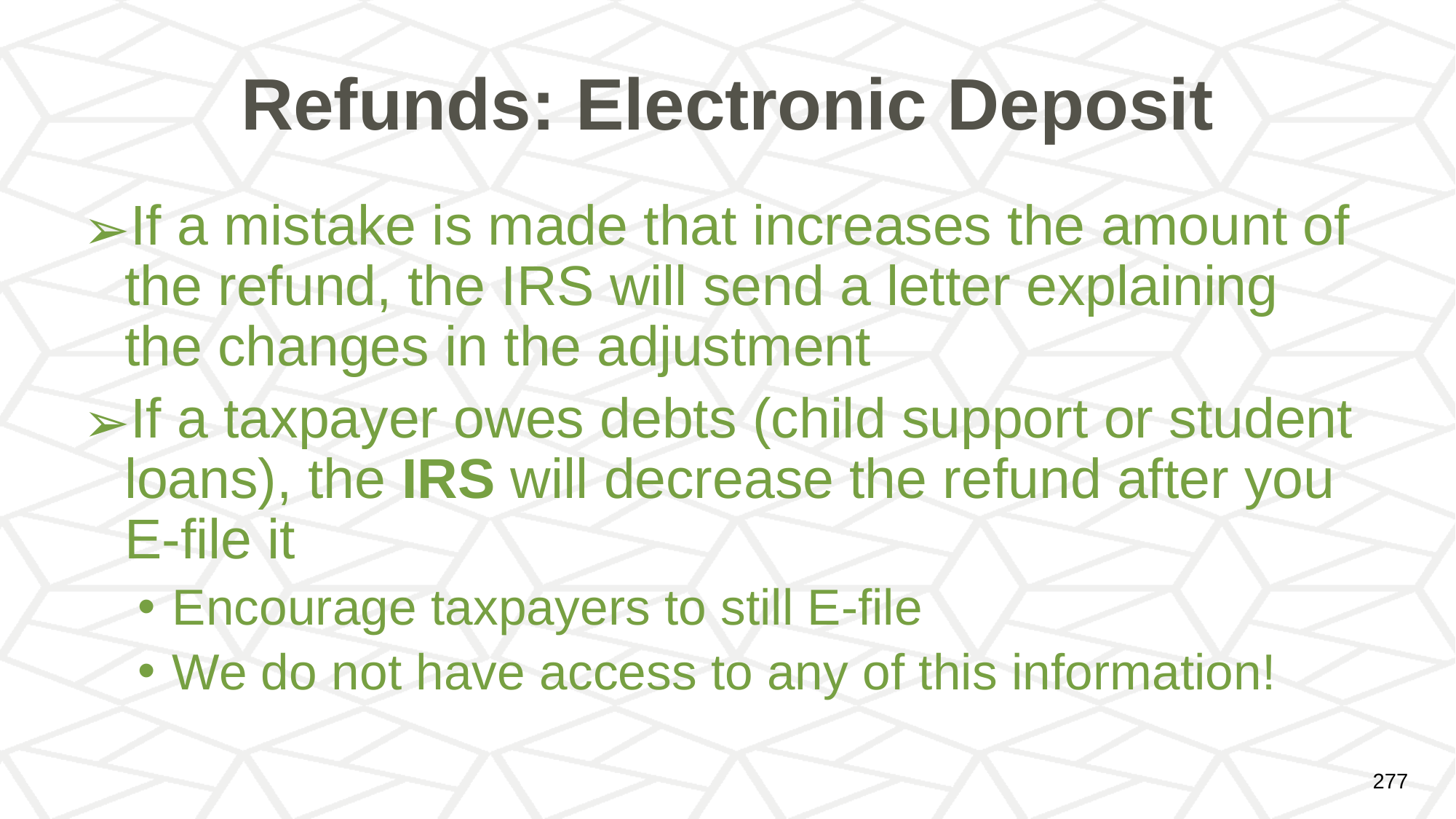

# Refunds: Electronic Deposit
If a mistake is made that increases the amount of the refund, the IRS will send a letter explaining the changes in the adjustment
If a taxpayer owes debts (child support or student loans), the IRS will decrease the refund after you E-file it
Encourage taxpayers to still E-file
We do not have access to any of this information!

277